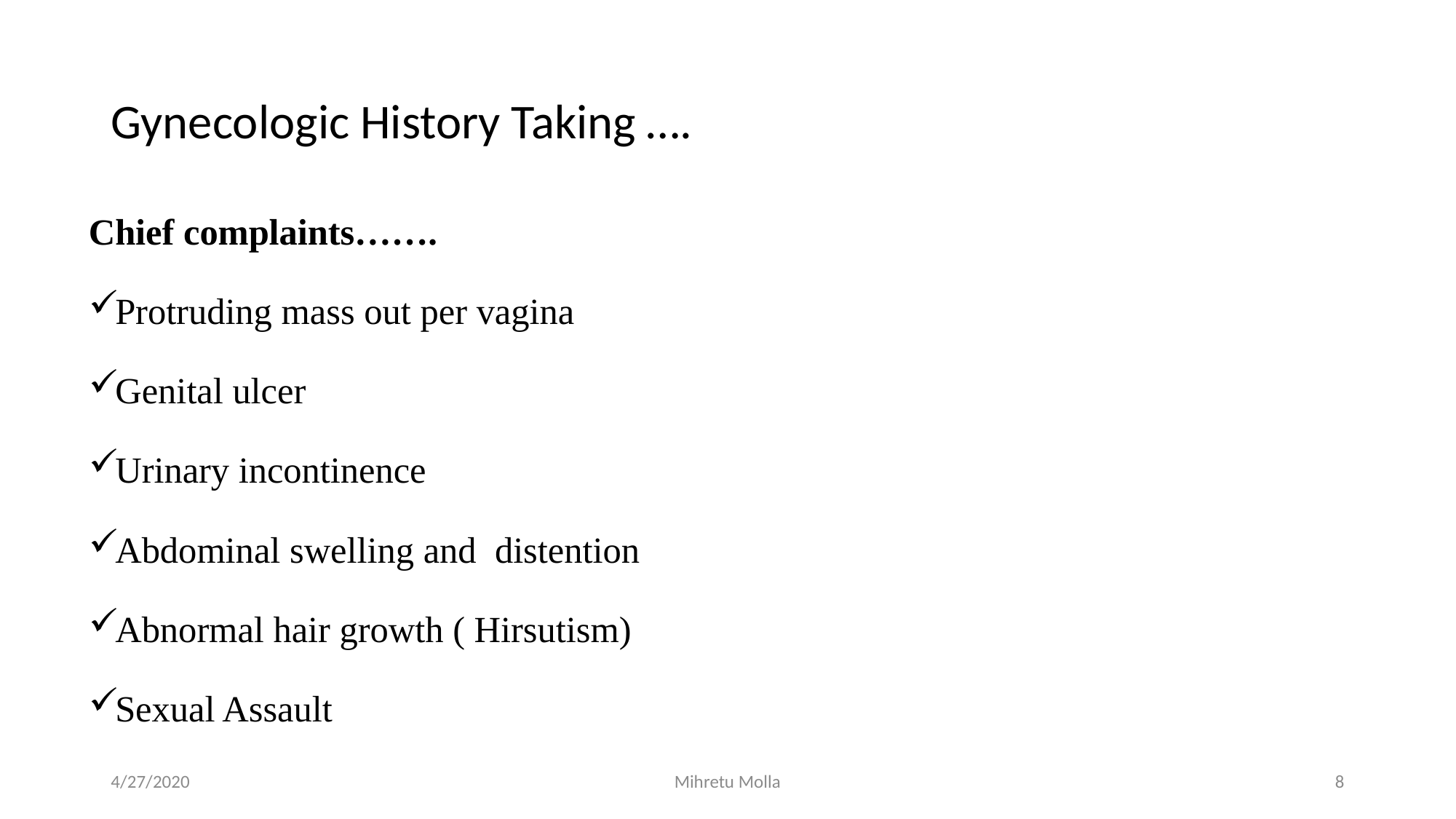

# Gynecologic History Taking ….
Chief complaints…….
Protruding mass out per vagina
Genital ulcer
Urinary incontinence
Abdominal swelling and  distention
Abnormal hair growth ( Hirsutism)
Sexual Assault

4/27/2020
Mihretu Molla
8